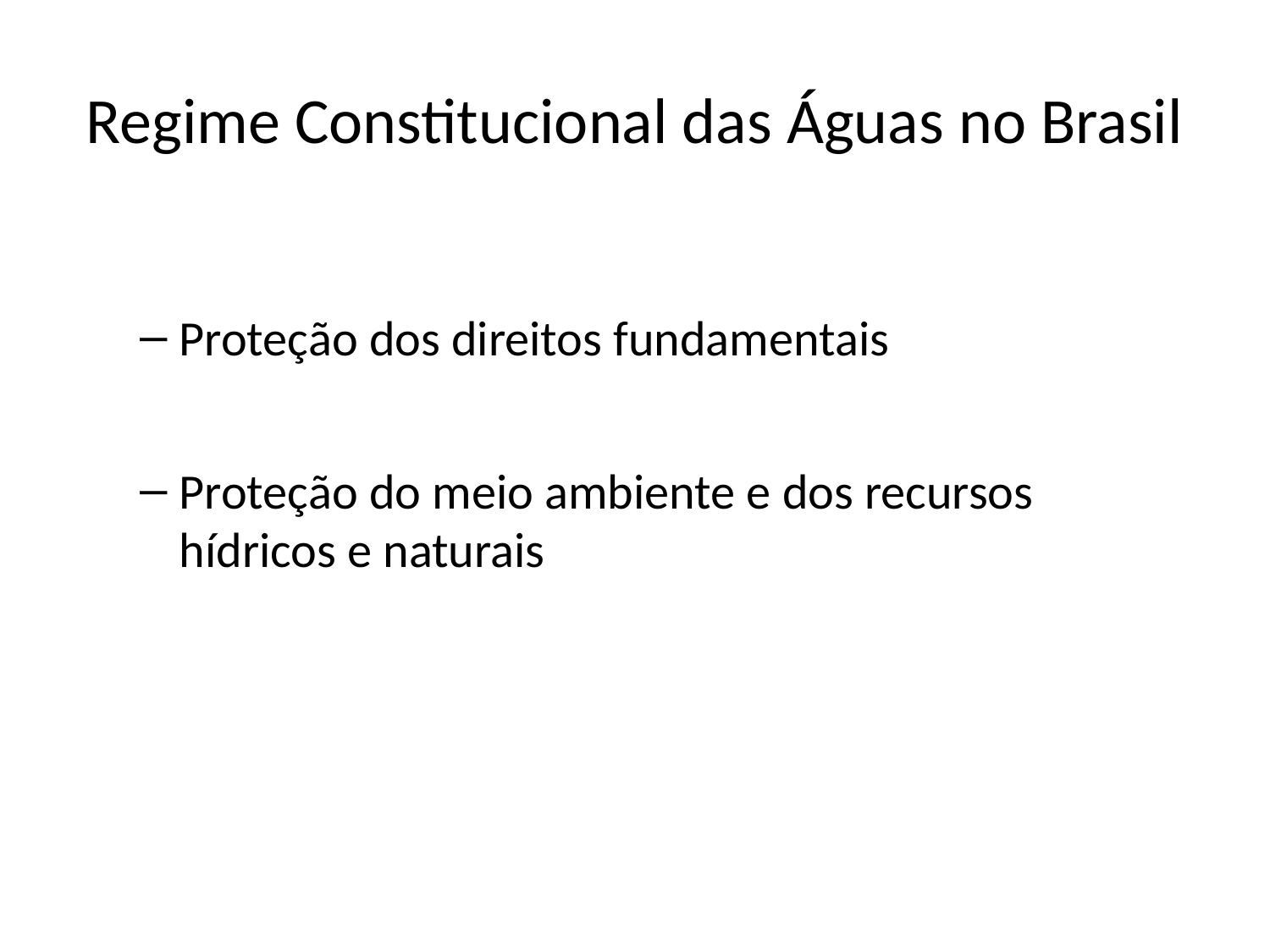

# Regime Constitucional das Águas no Brasil

Proteção dos direitos fundamentais

Proteção do meio ambiente e dos recursos hídricos e naturais